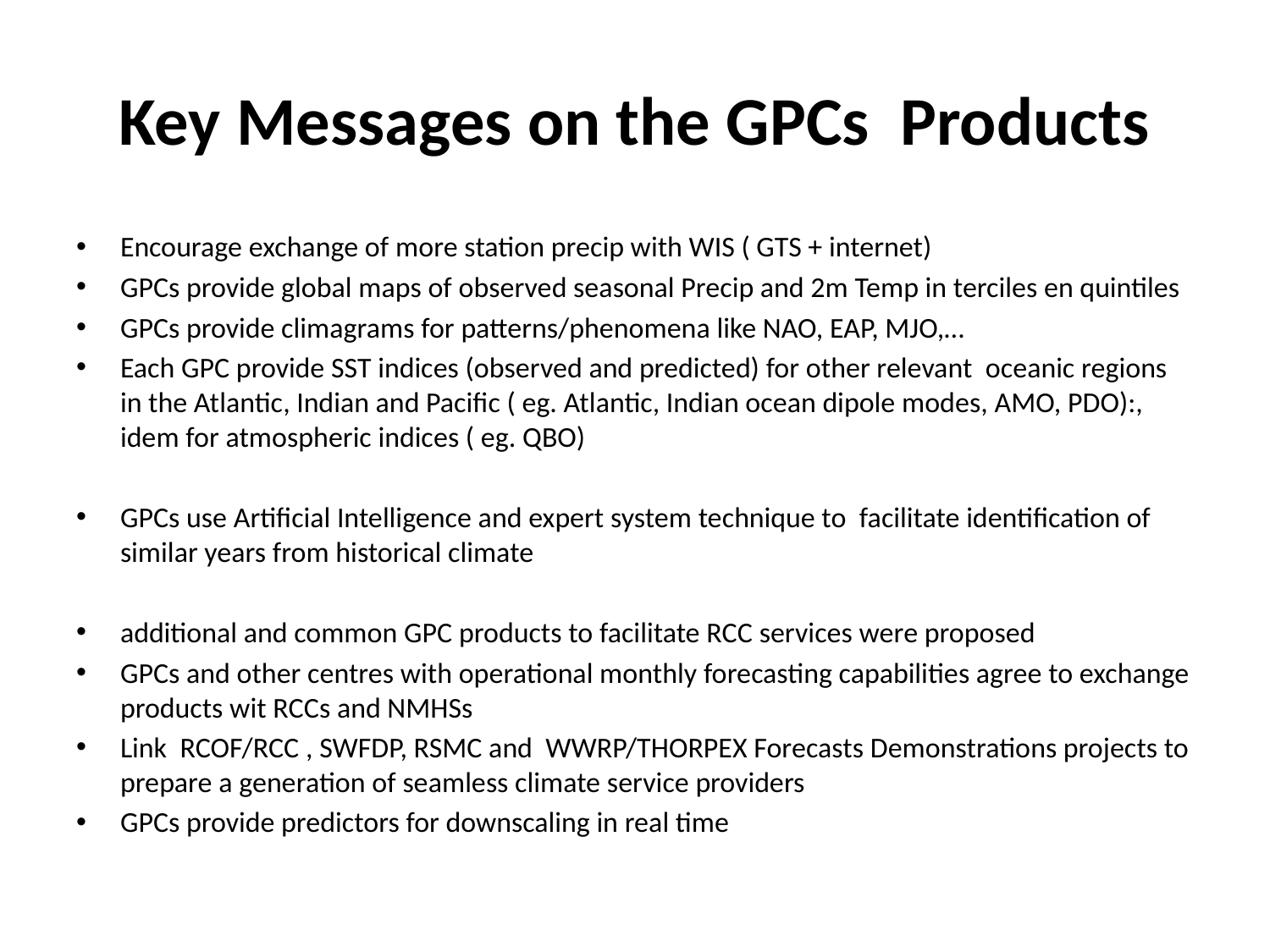

# Key Messages on the GPCs  Products
Encourage exchange of more station precip with WIS ( GTS + internet)
GPCs provide global maps of observed seasonal Precip and 2m Temp in terciles en quintiles
GPCs provide climagrams for patterns/phenomena like NAO, EAP, MJO,…
Each GPC provide SST indices (observed and predicted) for other relevant  oceanic regions in the Atlantic, Indian and Pacific ( eg. Atlantic, Indian ocean dipole modes, AMO, PDO):, idem for atmospheric indices ( eg. QBO)

GPCs use Artificial Intelligence and expert system technique to  facilitate identification of similar years from historical climate

additional and common GPC products to facilitate RCC services were proposed
GPCs and other centres with operational monthly forecasting capabilities agree to exchange products wit RCCs and NMHSs
Link  RCOF/RCC , SWFDP, RSMC and  WWRP/THORPEX Forecasts Demonstrations projects to prepare a generation of seamless climate service providers
GPCs provide predictors for downscaling in real time